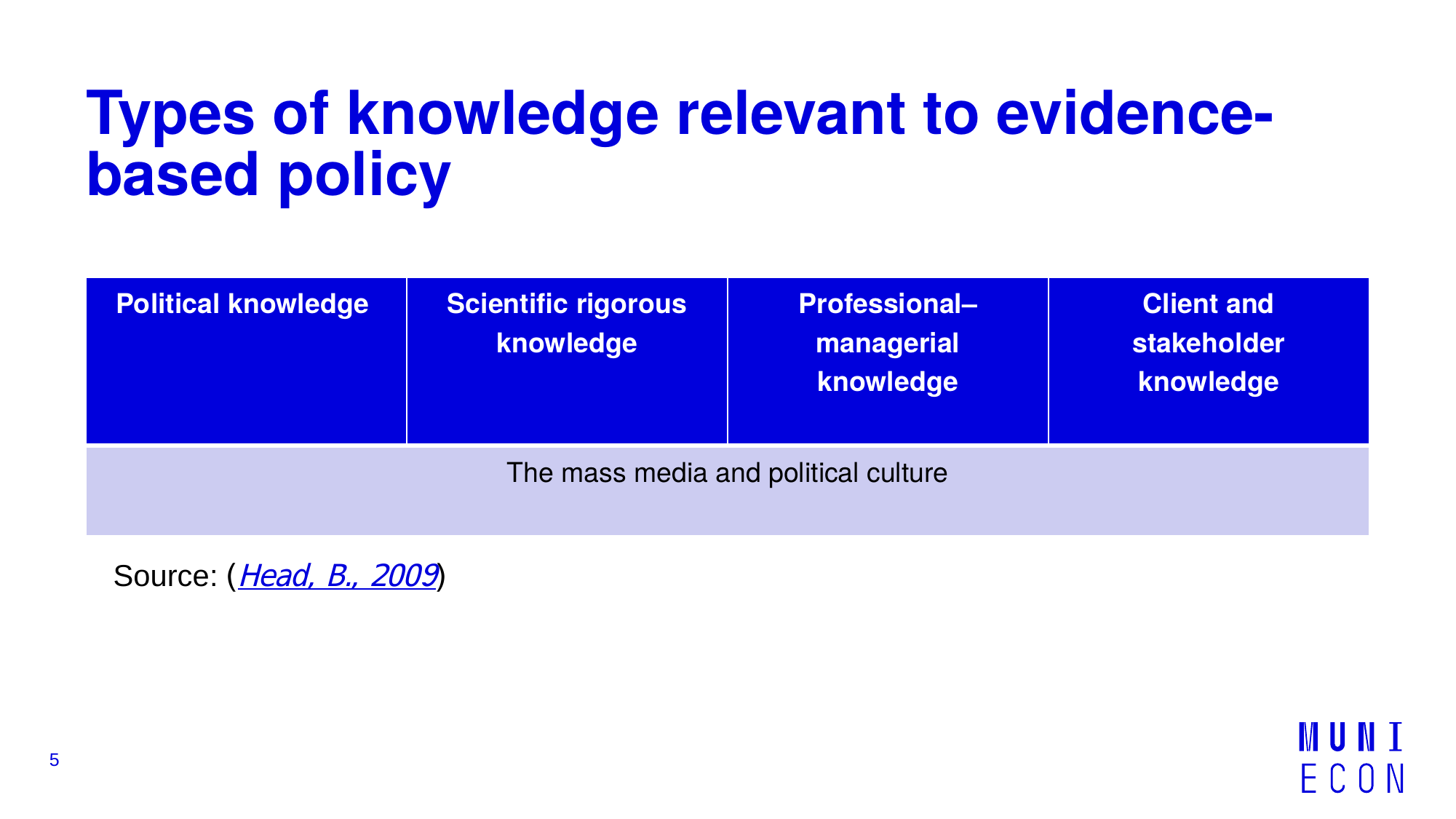

# Types of knowledge relevant to evidence-based policy
| Political knowledge | Scientific rigorous knowledge | Professional– managerial knowledge | Client and stakeholder knowledge |
| --- | --- | --- | --- |
| The mass media and political culture | The mass media and political culture |  |  |
Source: (Head, B., 2009)

5